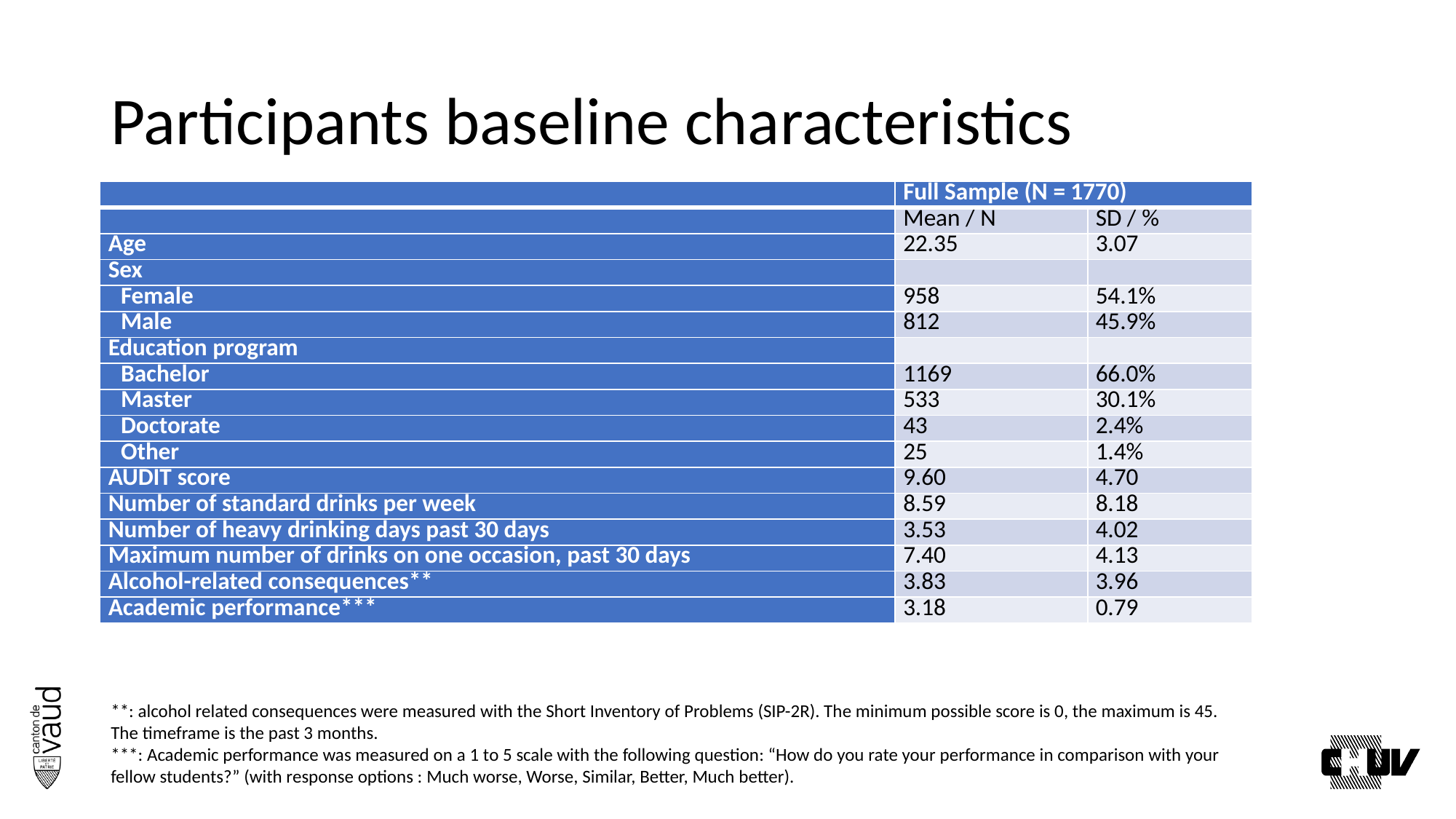

# Participants baseline characteristics
|  | Full Sample (N = 1770) |  |
| --- | --- | --- |
|  | Mean / N | SD / % |
| Age | 22.35 | 3.07 |
| Sex |  |  |
| Female | 958 | 54.1% |
| Male | 812 | 45.9% |
| Education program |  |  |
| Bachelor | 1169 | 66.0% |
| Master | 533 | 30.1% |
| Doctorate | 43 | 2.4% |
| Other | 25 | 1.4% |
| AUDIT score | 9.60 | 4.70 |
| Number of standard drinks per week | 8.59 | 8.18 |
| Number of heavy drinking days past 30 days | 3.53 | 4.02 |
| Maximum number of drinks on one occasion, past 30 days | 7.40 | 4.13 |
| Alcohol-related consequences\*\* | 3.83 | 3.96 |
| Academic performance\*\*\* | 3.18 | 0.79 |
**: alcohol related consequences were measured with the Short Inventory of Problems (SIP-2R). The minimum possible score is 0, the maximum is 45. The timeframe is the past 3 months.
***: Academic performance was measured on a 1 to 5 scale with the following question: “How do you rate your performance in comparison with your fellow students?” (with response options : Much worse, Worse, Similar, Better, Much better).